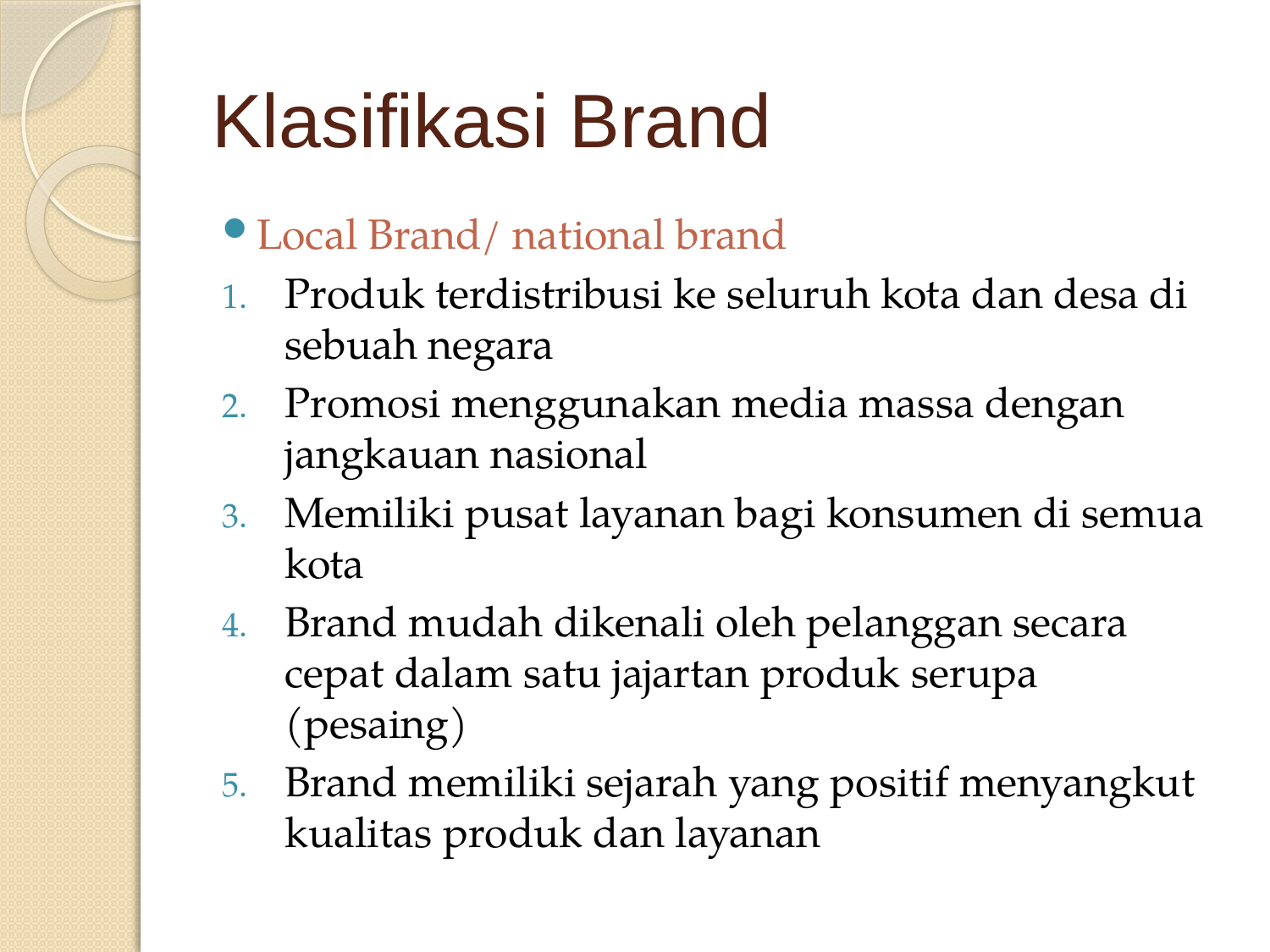

# Klasifikasi Brand
Local Brand/ national brand
Produk terdistribusi ke seluruh kota dan desa di sebuah negara
Promosi menggunakan media massa dengan jangkauan nasional
Memiliki pusat layanan bagi konsumen di semua kota
Brand mudah dikenali oleh pelanggan secara cepat dalam satu jajartan produk serupa (pesaing)
Brand memiliki sejarah yang positif menyangkut kualitas produk dan layanan